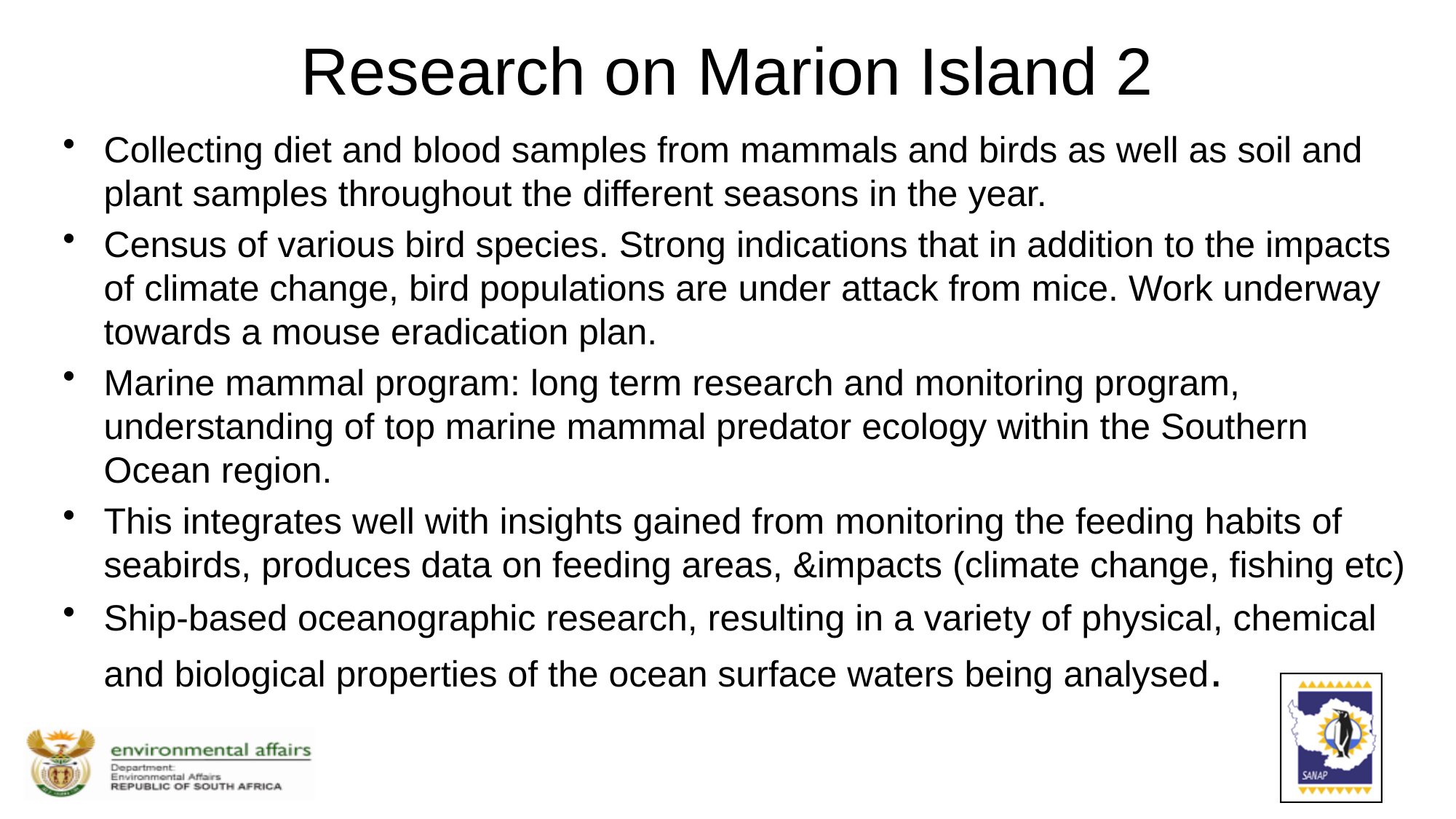

# Research on Marion Island 2
Collecting diet and blood samples from mammals and birds as well as soil and plant samples throughout the different seasons in the year.
Census of various bird species. Strong indications that in addition to the impacts of climate change, bird populations are under attack from mice. Work underway towards a mouse eradication plan.
Marine mammal program: long term research and monitoring program, understanding of top marine mammal predator ecology within the Southern Ocean region.
This integrates well with insights gained from monitoring the feeding habits of seabirds, produces data on feeding areas, &impacts (climate change, fishing etc)
Ship-based oceanographic research, resulting in a variety of physical, chemical and biological properties of the ocean surface waters being analysed.